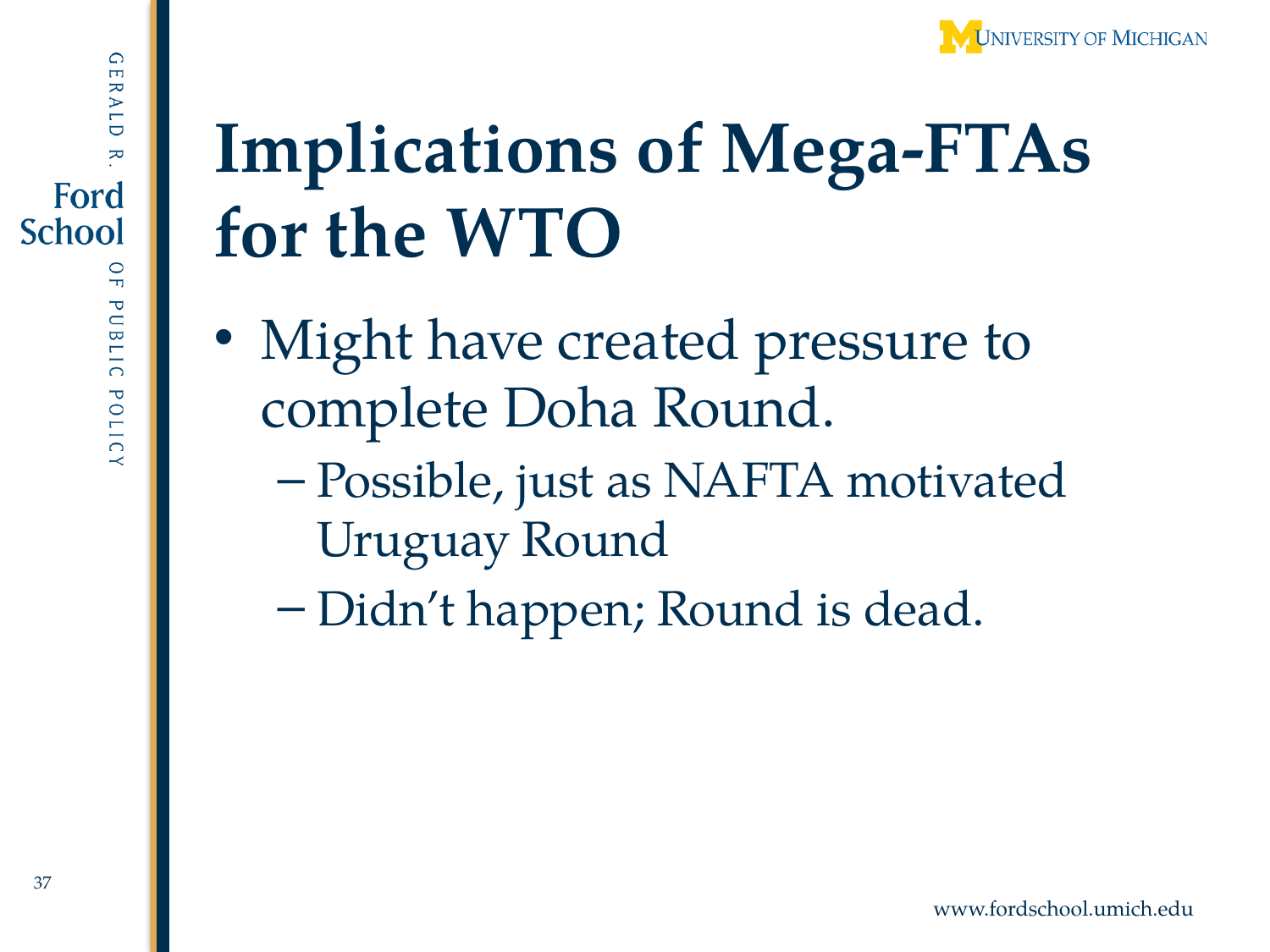

# Implications of Mega-FTAs for the WTO
Might have created pressure to complete Doha Round.
Possible, just as NAFTA motivated Uruguay Round
Didn’t happen; Round is dead.
37